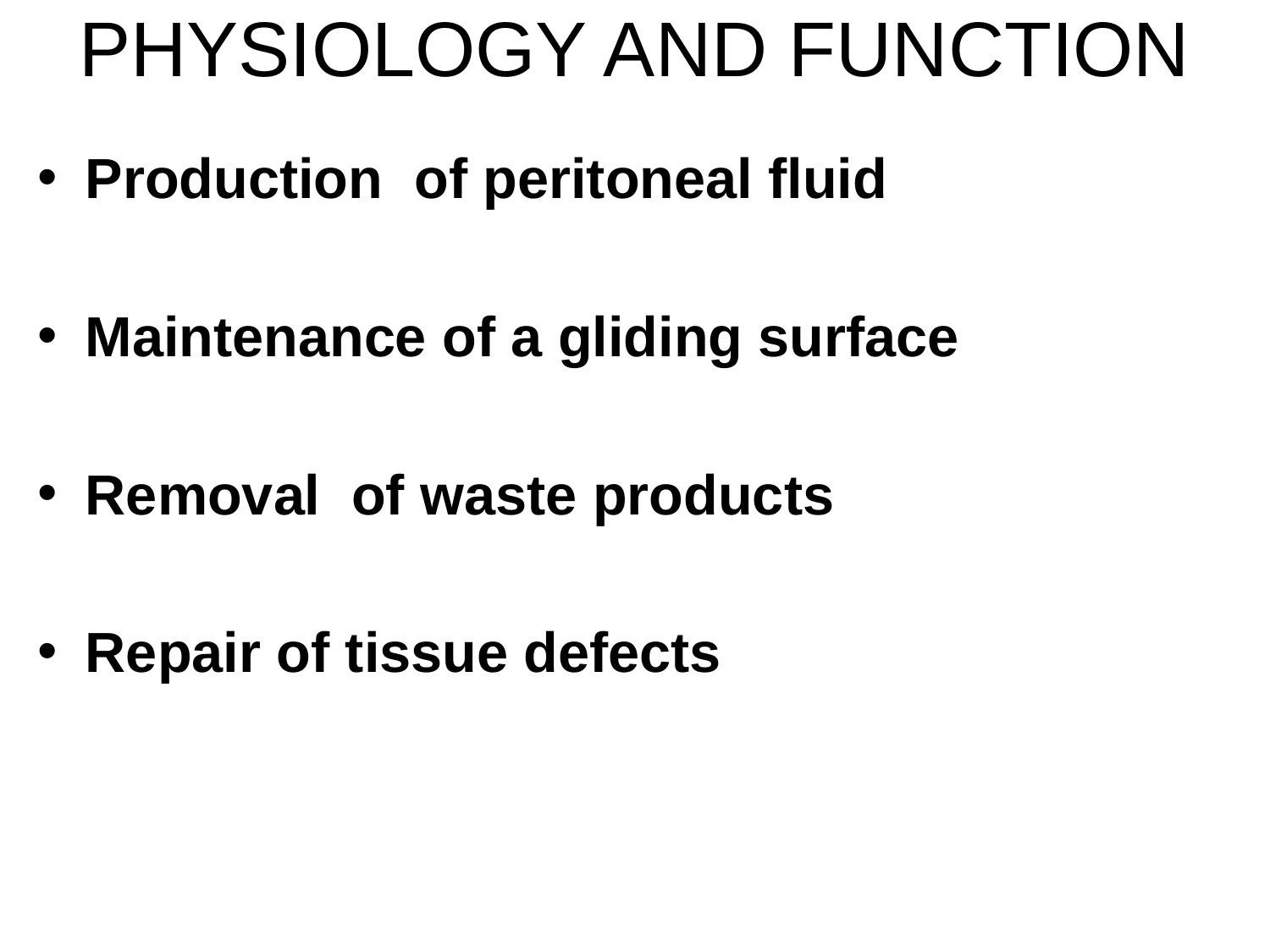

# PHYSIOLOGY AND FUNCTION
Production  of peritoneal fluid

Maintenance of a gliding surface

Removal  of waste products

Repair of tissue defects